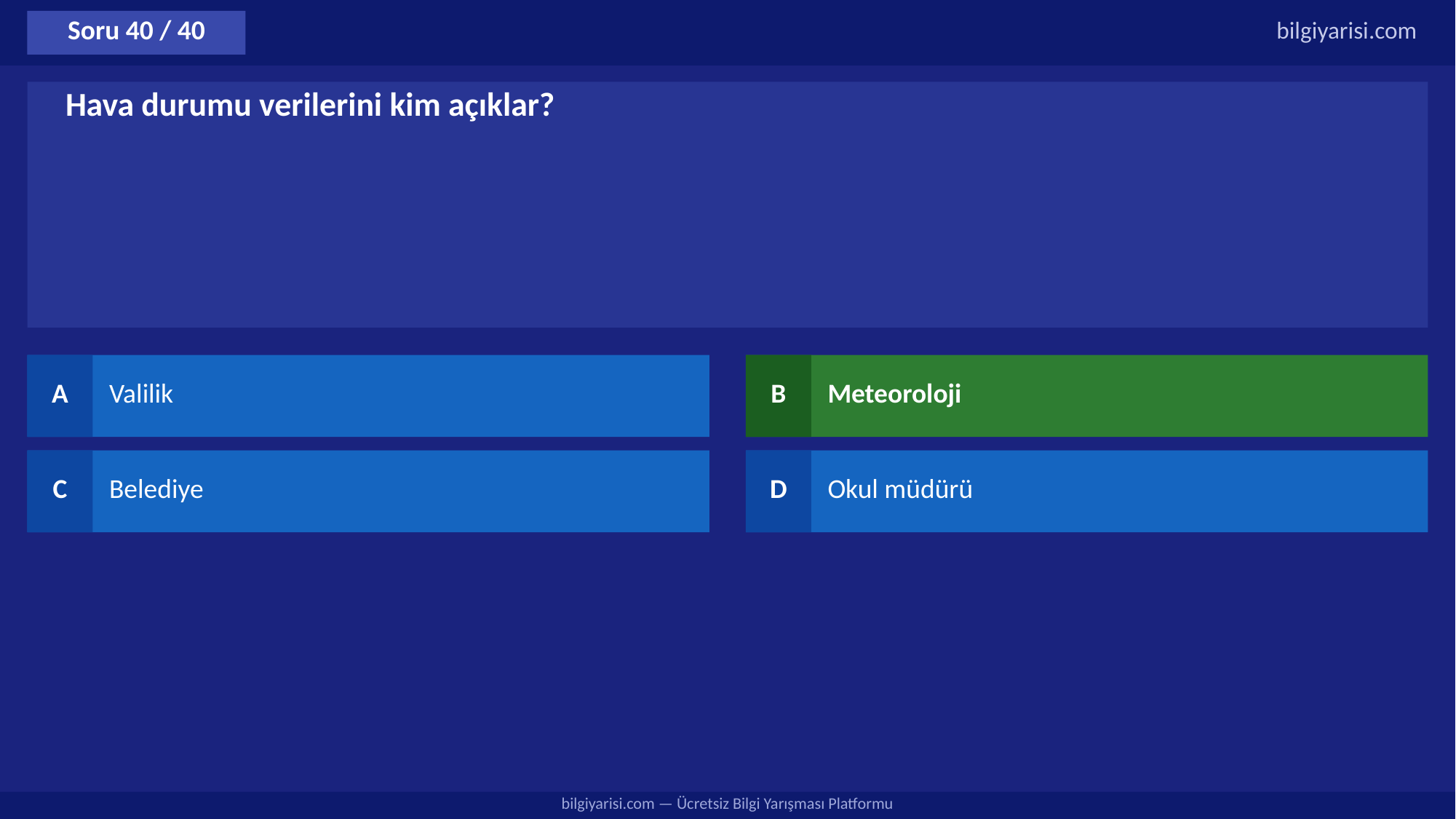

Soru 40 / 40
bilgiyarisi.com

Hava durumu verilerini kim açıklar?

A
Valilik

B
Meteoroloji

C
Belediye

D
Okul müdürü
bilgiyarisi.com — Ücretsiz Bilgi Yarışması Platformu